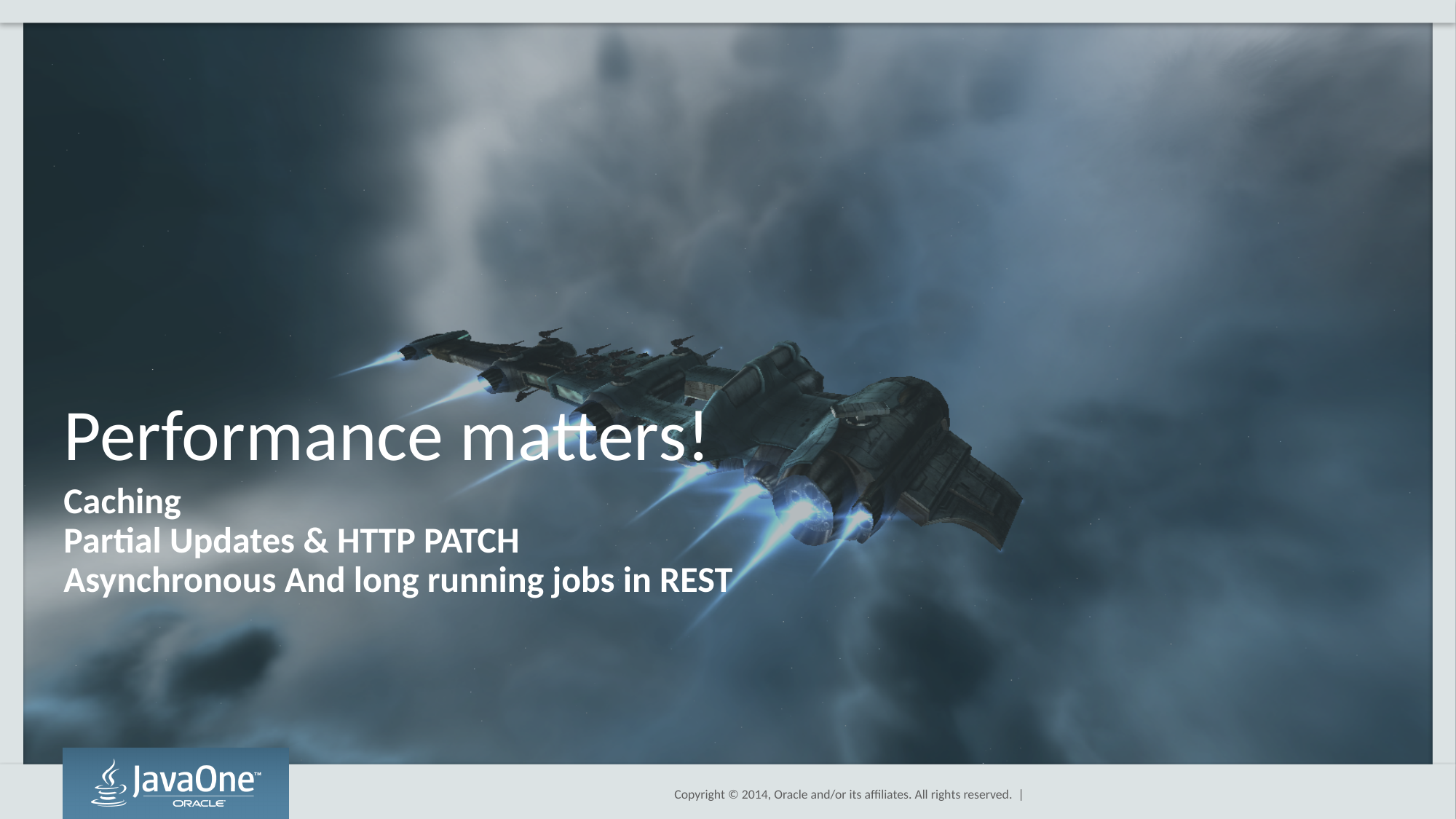

# Performance matters!
Caching
Partial Updates & HTTP PATCH
Asynchronous And long running jobs in REST